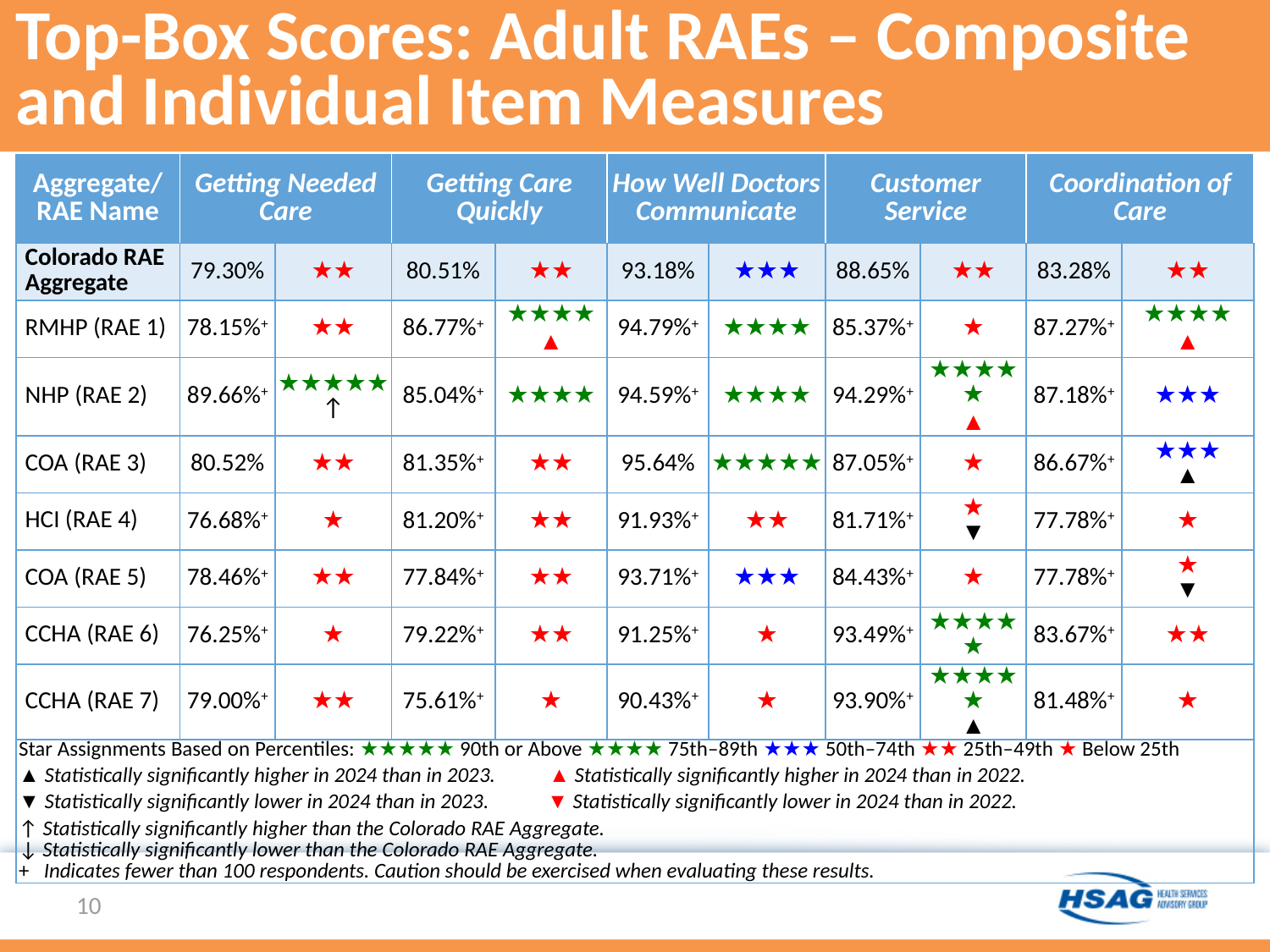

# Top-Box Scores: Adult RAEs – Composite and Individual Item Measures
| Aggregate/ RAE Name | Getting Needed Care |  | Getting Care Quickly |  | How Well Doctors Communicate |  | Customer Service |  | Coordination of Care |  |
| --- | --- | --- | --- | --- | --- | --- | --- | --- | --- | --- |
| Colorado RAE Aggregate | 79.30% | ★★ | 80.51% | ★★ | 93.18% | ★★★ | 88.65% | ★★ | 83.28% | ★★ |
| RMHP (RAE 1) | 78.15%+ | ★★ | 86.77%+ | ★★★★ ▲ | 94.79%+ | ★★★★ | 85.37%+ | ★ | 87.27%+ | ★★★★ ▲ |
| NHP (RAE 2) | 89.66%+ | ★★★★★ ↑ | 85.04%+ | ★★★★ | 94.59%+ | ★★★★ | 94.29%+ | ★★★★★ ▲ | 87.18%+ | ★★★ |
| COA (RAE 3) | 80.52% | ★★ | 81.35%+ | ★★ | 95.64% | ★★★★★ | 87.05%+ | ★ | 86.67%+ | ★★★ ▲ |
| HCI (RAE 4) | 76.68%+ | ★ | 81.20%+ | ★★ | 91.93%+ | ★★ | 81.71%+ | ★ ▼ | 77.78%+ | ★ |
| COA (RAE 5) | 78.46%+ | ★★ | 77.84%+ | ★★ | 93.71%+ | ★★★ | 84.43%+ | ★ | 77.78%+ | ★ ▼ |
| CCHA (RAE 6) | 76.25%+ | ★ | 79.22%+ | ★★ | 91.25%+ | ★ | 93.49%+ | ★★★★★ | 83.67%+ | ★★ |
| CCHA (RAE 7) | 79.00%+ | ★★ | 75.61%+ | ★ | 90.43%+ | ★ | 93.90%+ | ★★★★★ ▲ | 81.48%+ | ★ |
| Star Assignments Based on Percentiles: ★★★★★ 90th or Above ★★★★ 75th–89th ★★★ 50th–74th ★★ 25th–49th ★ Below 25th ▲ Statistically significantly higher in 2024 than in 2023. ▲ Statistically significantly higher in 2024 than in 2022. ▼ Statistically significantly lower in 2024 than in 2023. ▼ Statistically significantly lower in 2024 than in 2022. ↑ Statistically significantly higher than the Colorado RAE Aggregate. ↓ Statistically significantly lower than the Colorado RAE Aggregate. + Indicates fewer than 100 respondents. Caution should be exercised when evaluating these results. |  |  |  |  |  |  |  |  |  |  |
10